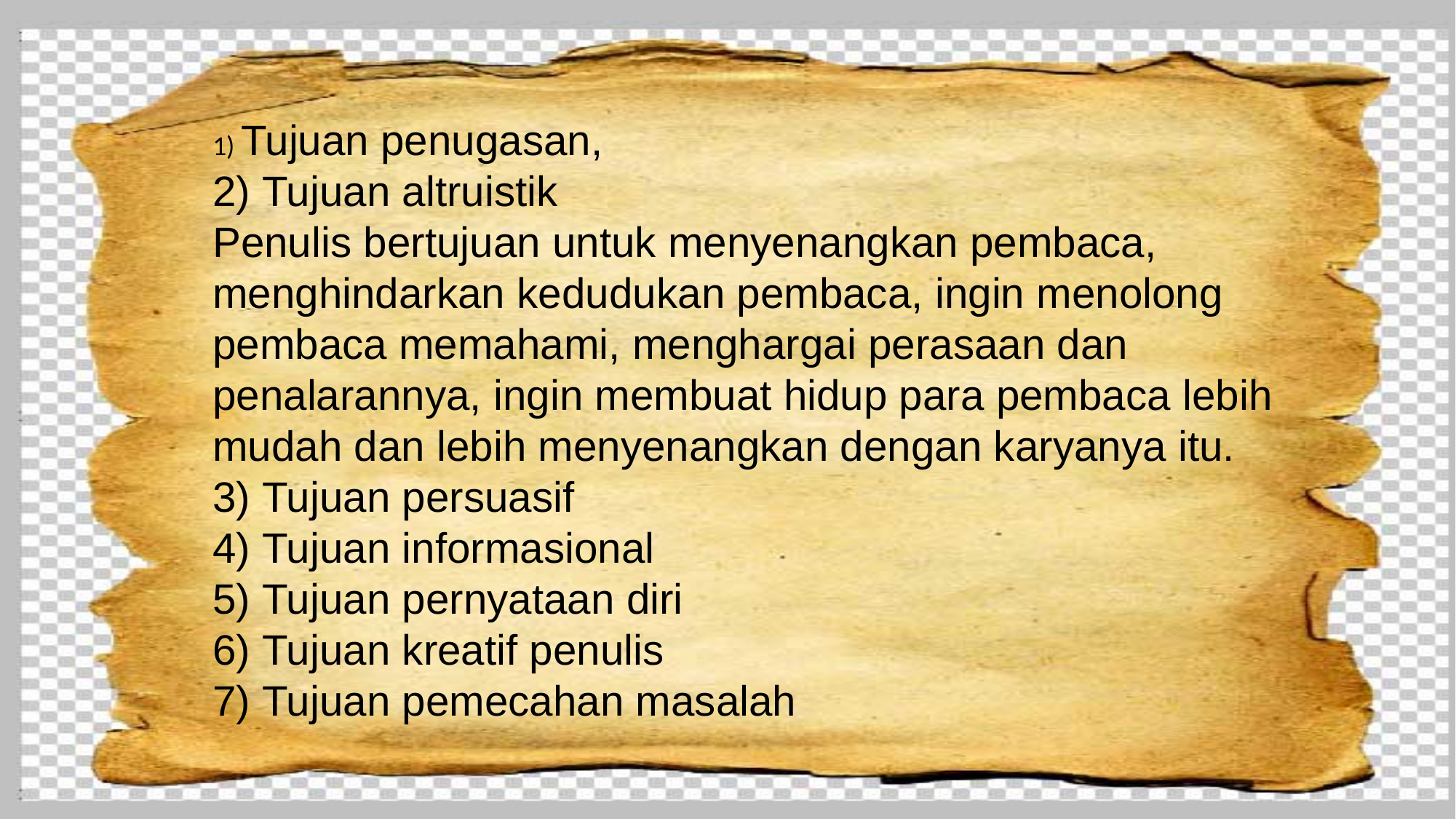

1) Tujuan penugasan,
2) Tujuan altruistik
Penulis bertujuan untuk menyenangkan pembaca, menghindarkan kedudukan pembaca, ingin menolong pembaca memahami, menghargai perasaan dan penalarannya, ingin membuat hidup para pembaca lebih mudah dan lebih menyenangkan dengan karyanya itu.
3) Tujuan persuasif
4) Tujuan informasional
5) Tujuan pernyataan diri
6) Tujuan kreatif penulis
7) Tujuan pemecahan masalah